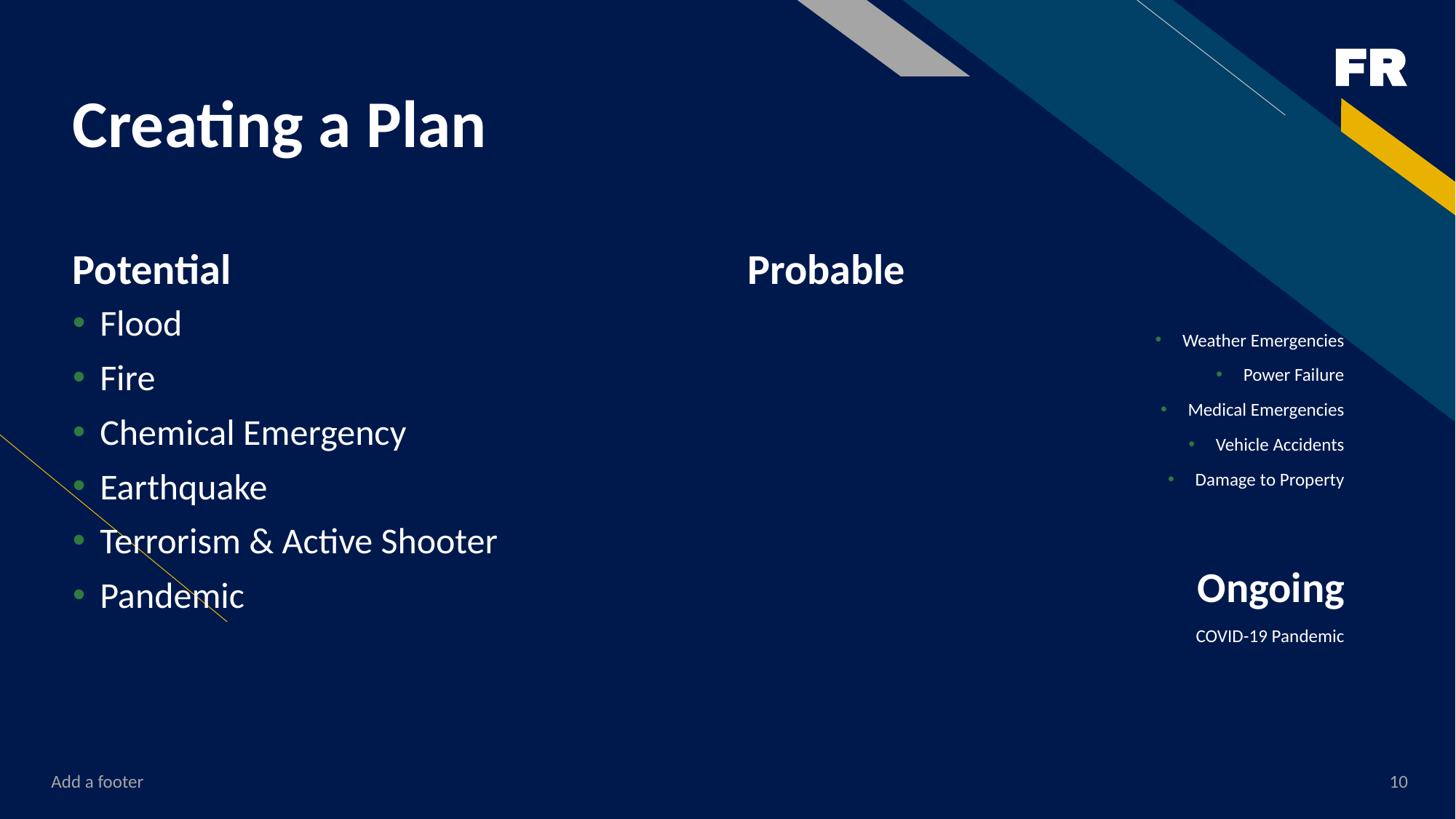

# Creating a Plan
Potential
Probable
Flood
Fire
Chemical Emergency
Earthquake
Terrorism & Active Shooter
Pandemic
Weather Emergencies
Power Failure
Medical Emergencies
Vehicle Accidents
Damage to Property

Ongoing
COVID-19 Pandemic

Add a footer
10